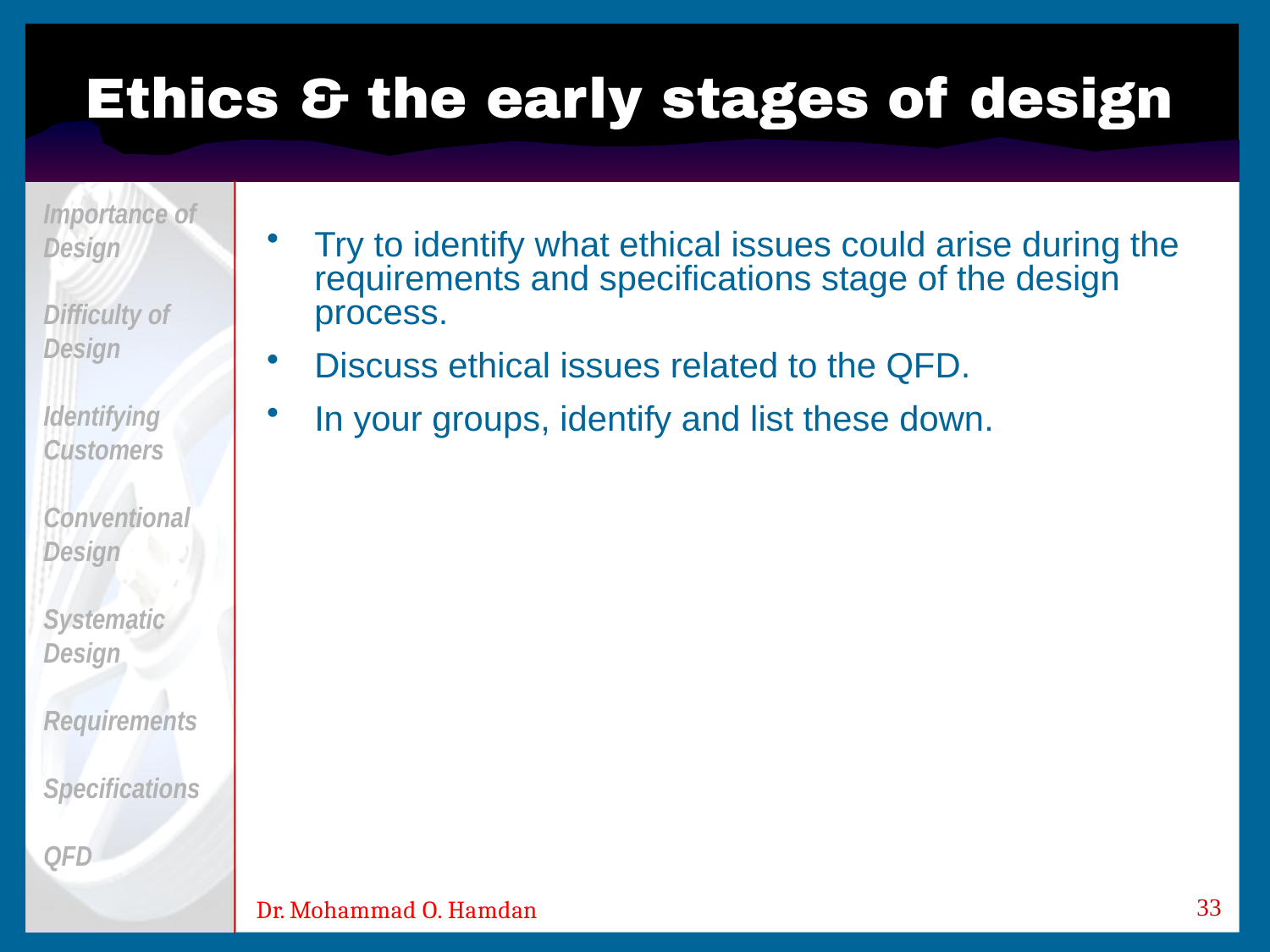

# Ethics & the early stages of design
Importance of Design
Difficulty of Design
Identifying Customers
Conventional Design
Systematic Design
Requirements
Specifications
QFD
Try to identify what ethical issues could arise during the requirements and specifications stage of the design process.
Discuss ethical issues related to the QFD.
In your groups, identify and list these down.

33
Dr. Mohammad O. Hamdan